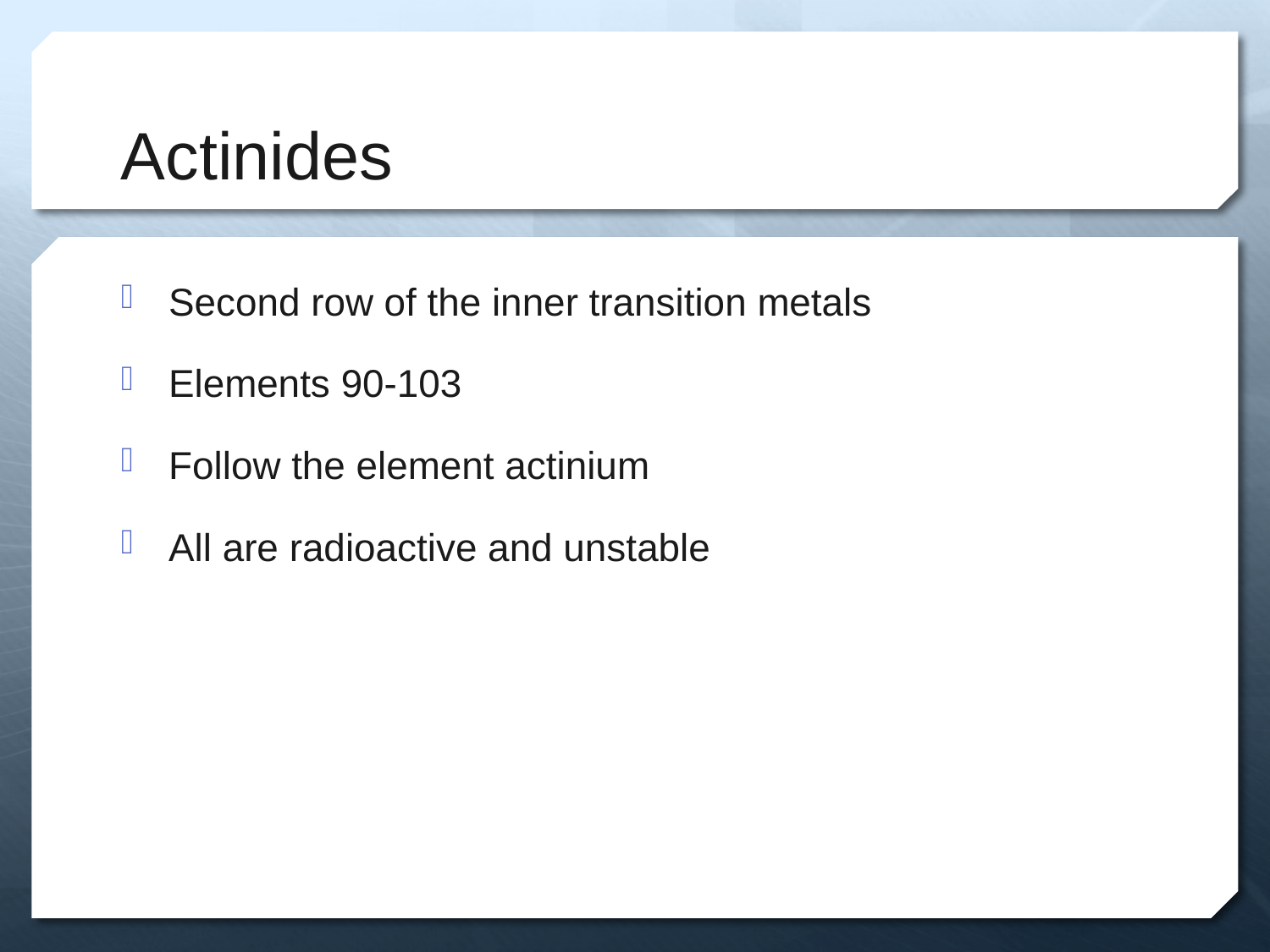

# Actinides
Second row of the inner transition metals
Elements 90-103
Follow the element actinium
All are radioactive and unstable